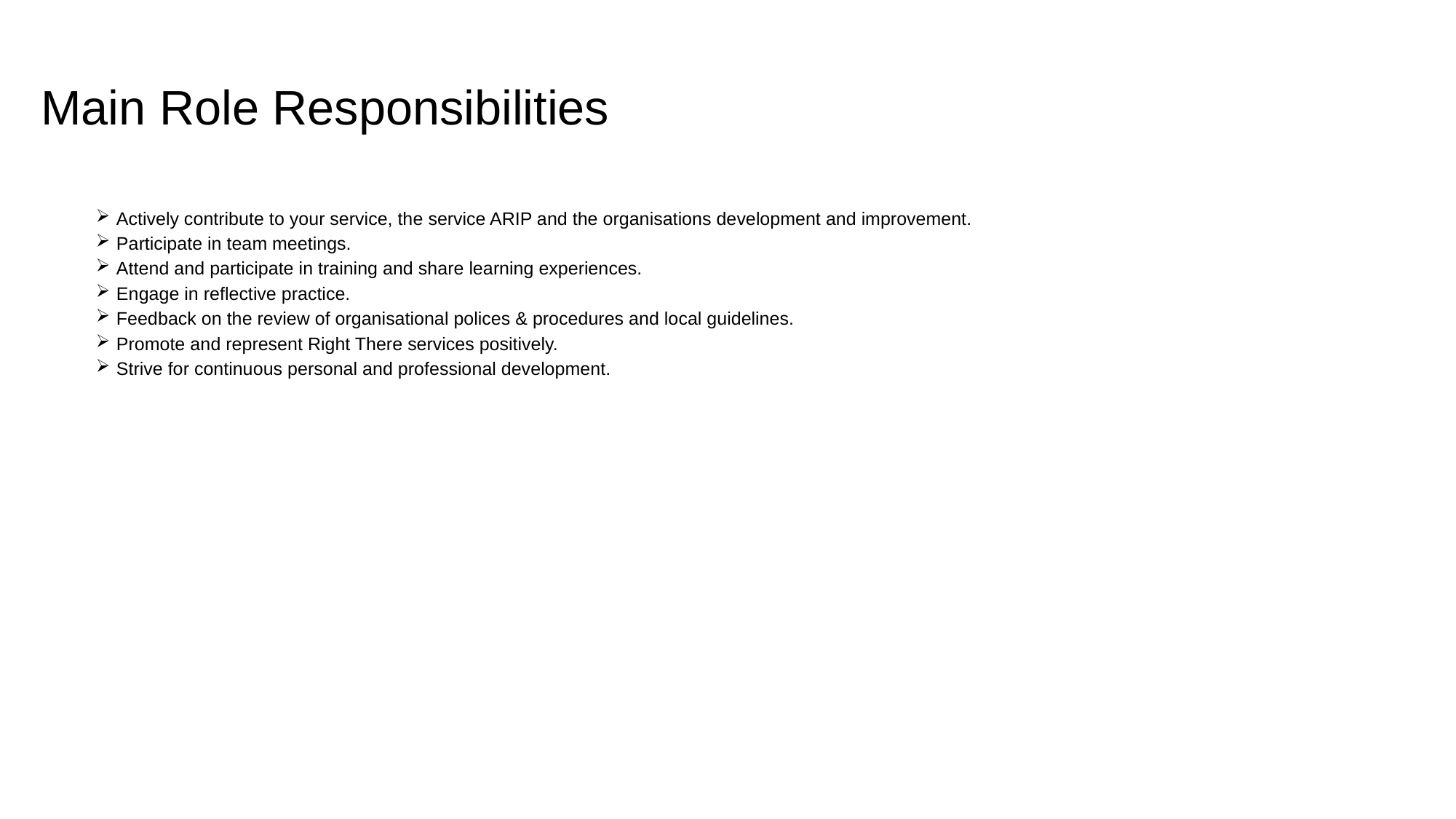

Main Role Responsibilities
Actively contribute to your service, the service ARIP and the organisations development and improvement.
Participate in team meetings.
Attend and participate in training and share learning experiences.
Engage in reflective practice.
Feedback on the review of organisational polices & procedures and local guidelines.
Promote and represent Right There services positively.
Strive for continuous personal and professional development.